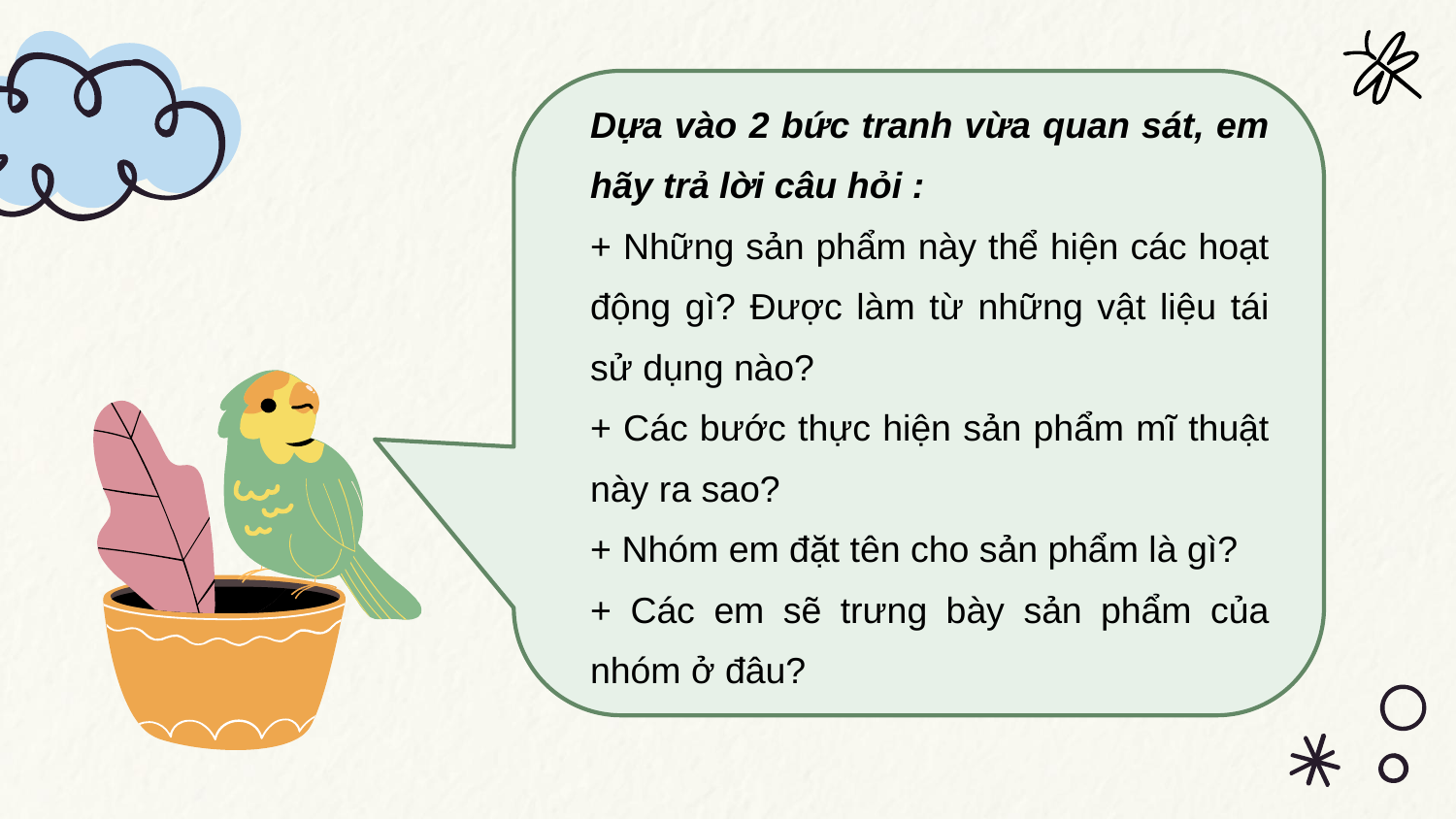

Dựa vào 2 bức tranh vừa quan sát, em hãy trả lời câu hỏi :
+ Những sản phẩm này thể hiện các hoạt động gì? Được làm từ những vật liệu tái sử dụng nào?
+ Các bước thực hiện sản phẩm mĩ thuật này ra sao?
+ Nhóm em đặt tên cho sản phẩm là gì?
+ Các em sẽ trưng bày sản phẩm của nhóm ở đâu?